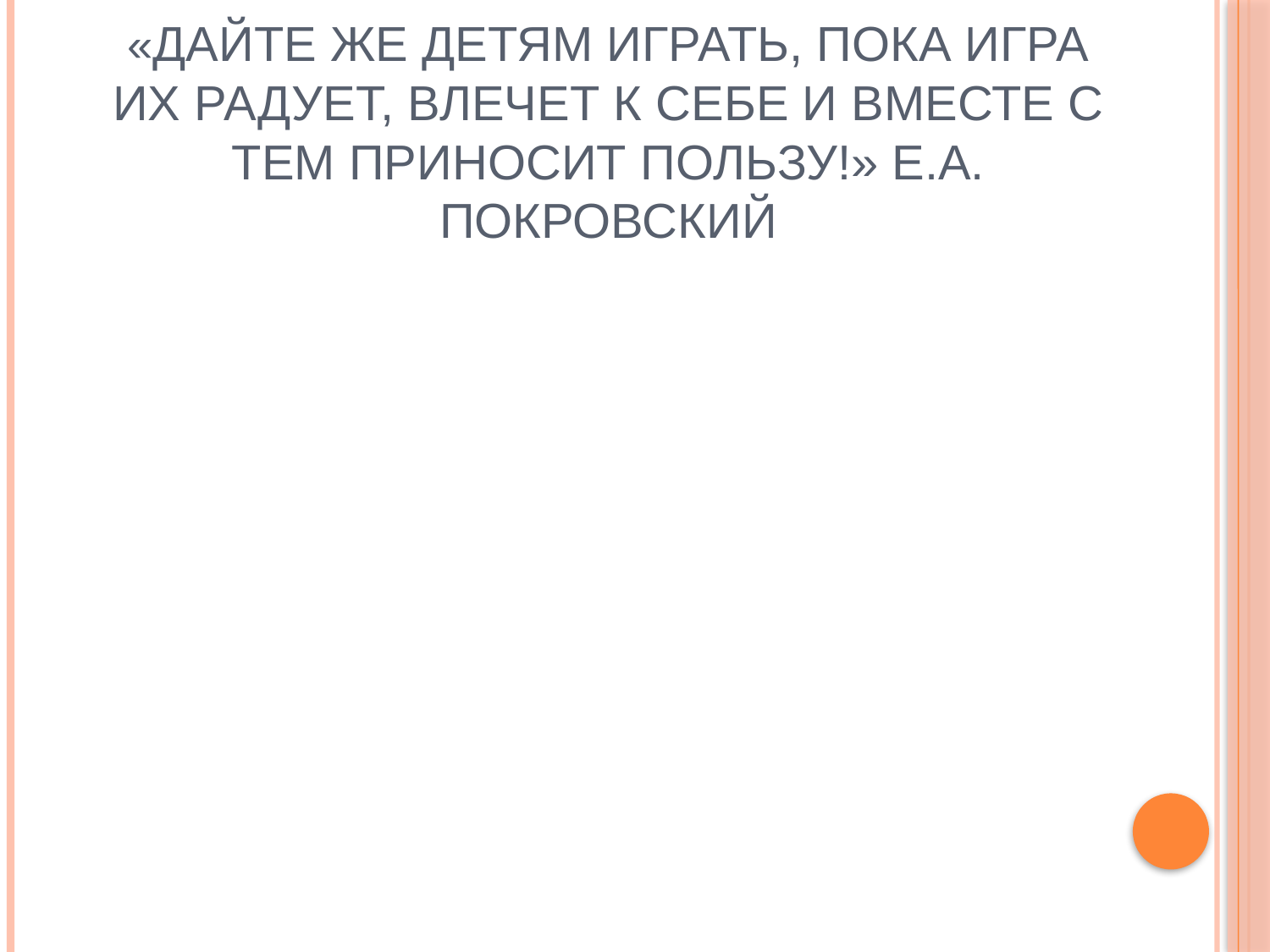

# «Дайте же детям играть, пока игра их радует, влечет к себе и вместе с тем приносит пользу!» Е.А. Покровский